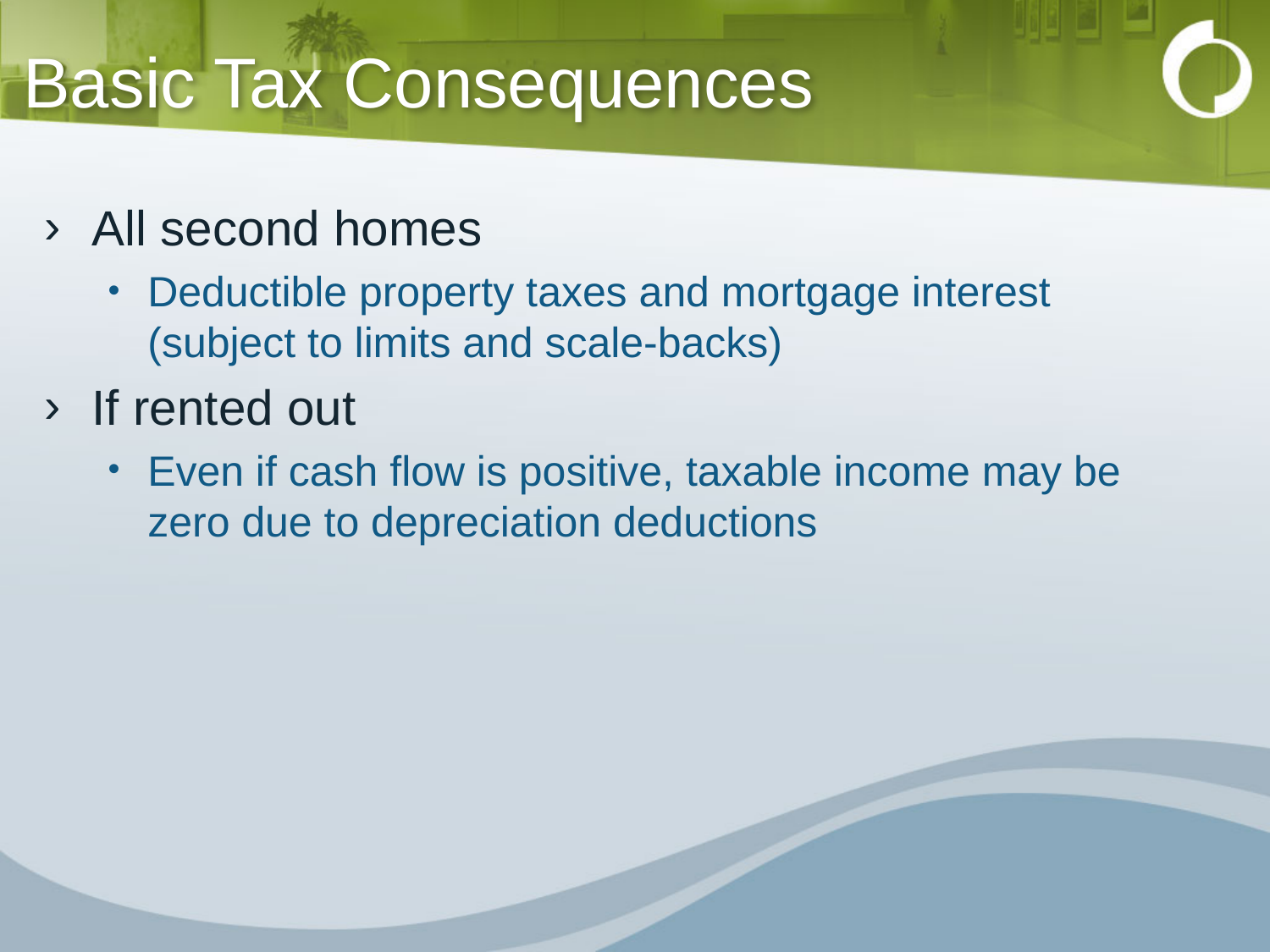

# Basic Tax Consequences
All second homes
Deductible property taxes and mortgage interest (subject to limits and scale-backs)
If rented out
Even if cash flow is positive, taxable income may be zero due to depreciation deductions